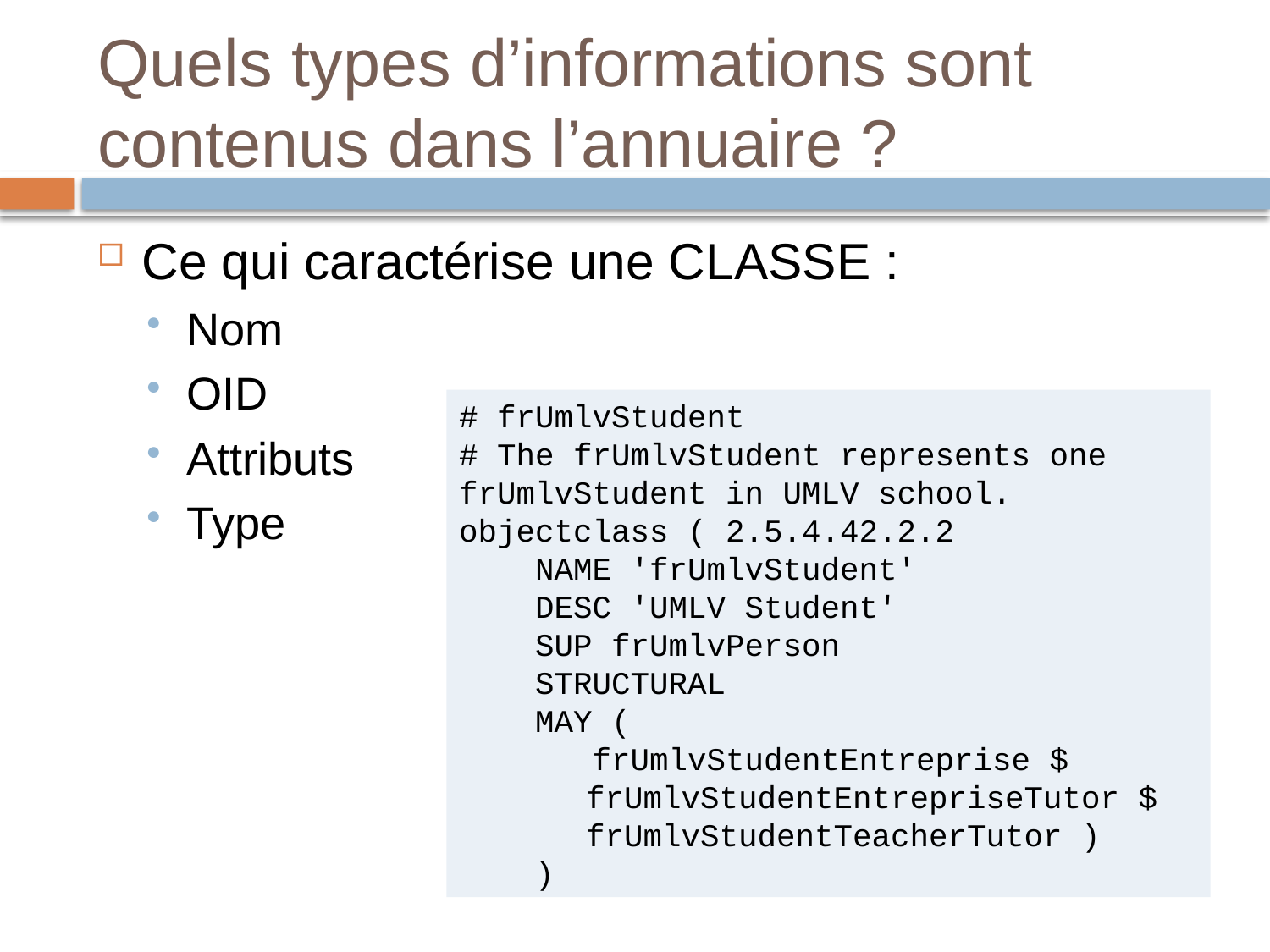

# Quels types d’informations sont contenus dans l’annuaire ?
Ce qui caractérise une CLASSE :
Nom
OID
Attributs
Type

# frUmlvStudent
# The frUmlvStudent represents one frUmlvStudent in UMLV school.
objectclass ( 2.5.4.42.2.2
    NAME 'frUmlvStudent'
    DESC 'UMLV Student'
    SUP frUmlvPerson
    STRUCTURAL
    MAY (
       frUmlvStudentEntreprise $ 		frUmlvStudentEntrepriseTutor $ 	frUmlvStudentTeacherTutor )
    )